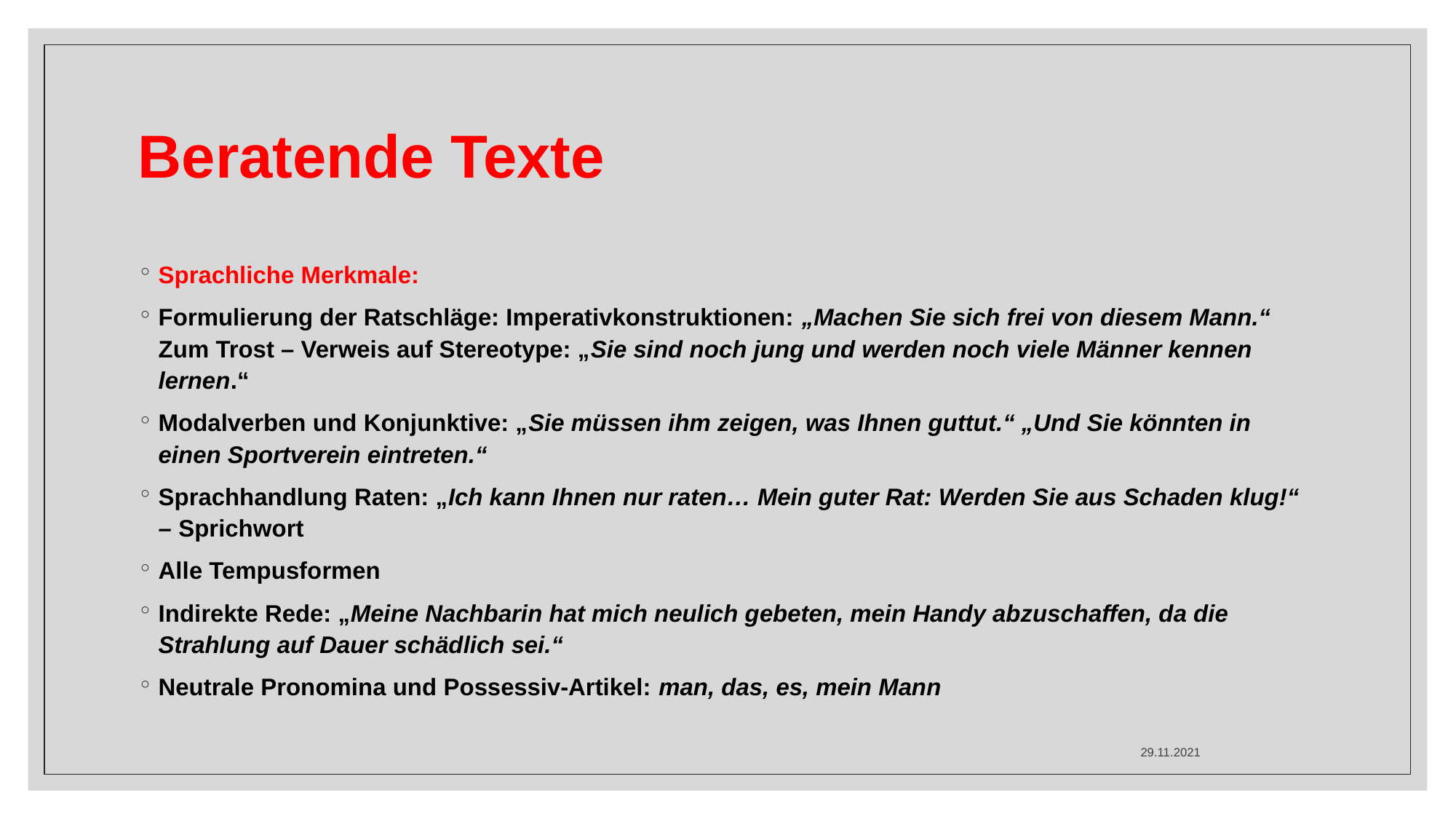

# Beratende Texte
Sprachliche Merkmale:
Formulierung der Ratschläge: Imperativkonstruktionen: „Machen Sie sich frei von diesem Mann.“ Zum Trost – Verweis auf Stereotype: „Sie sind noch jung und werden noch viele Männer kennen lernen.“
Modalverben und Konjunktive: „Sie müssen ihm zeigen, was Ihnen guttut.“ „Und Sie könnten in einen Sportverein eintreten.“
Sprachhandlung Raten: „Ich kann Ihnen nur raten… Mein guter Rat: Werden Sie aus Schaden klug!“ – Sprichwort
Alle Tempusformen
Indirekte Rede: „Meine Nachbarin hat mich neulich gebeten, mein Handy abzuschaffen, da die Strahlung auf Dauer schädlich sei.“
Neutrale Pronomina und Possessiv-Artikel: man, das, es, mein Mann
29.11.2021